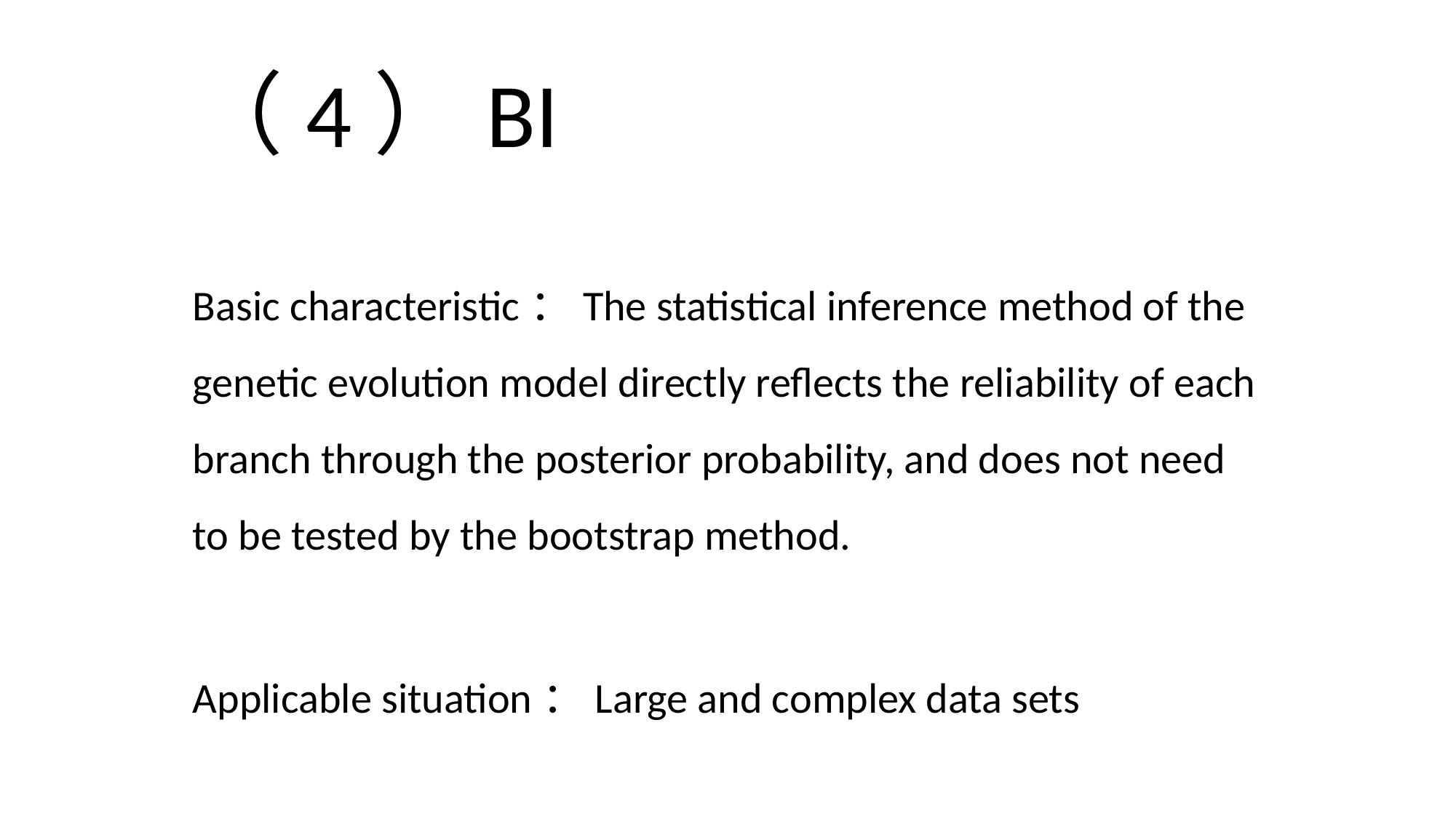

# （4）BI
Basic characteristic：The statistical inference method of the genetic evolution model directly reflects the reliability of each branch through the posterior probability, and does not need to be tested by the bootstrap method.

Applicable situation：Large and complex data sets